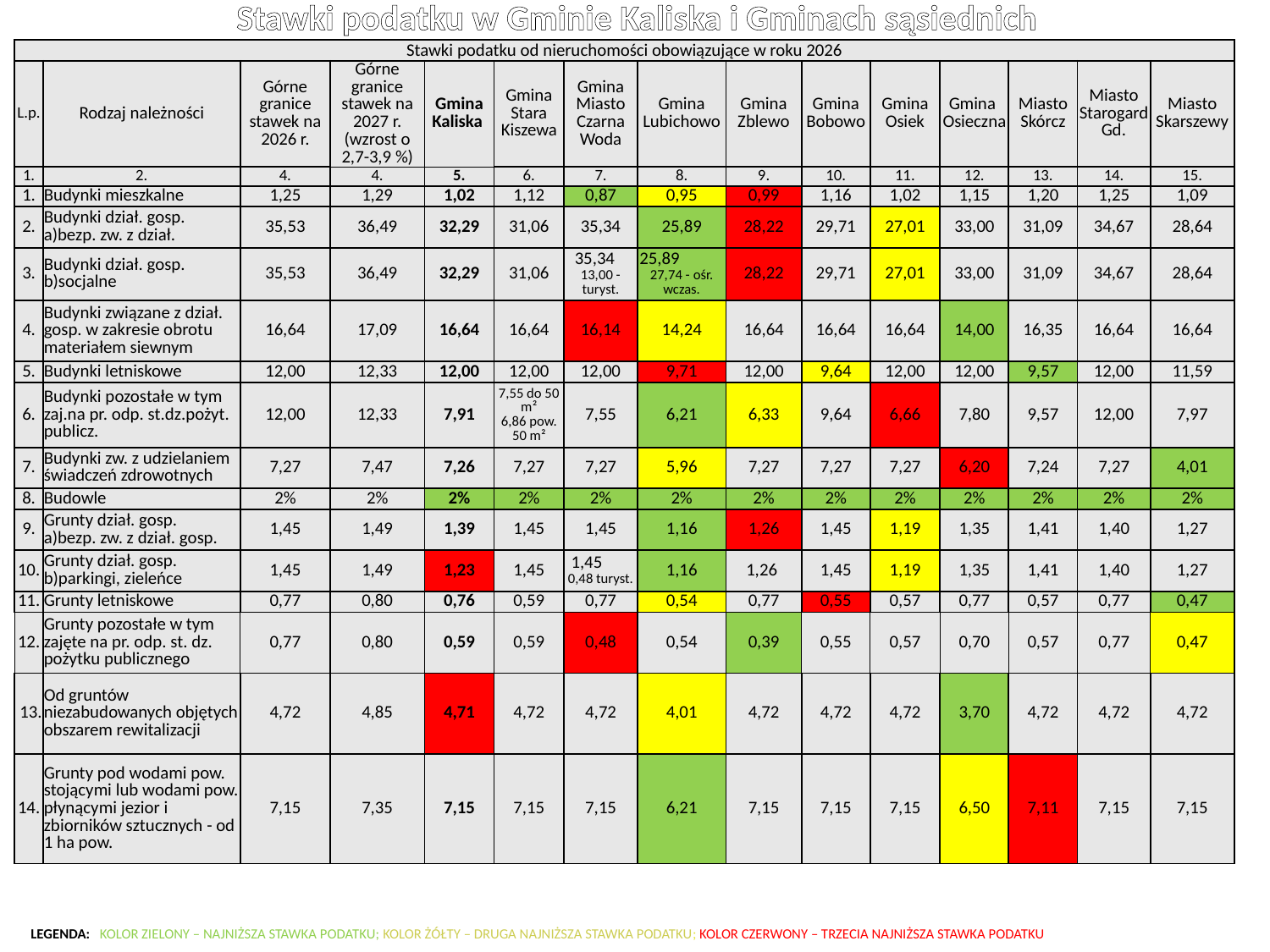

Stawki podatku w Gminie Kaliska i Gminach sąsiednich
| Stawki podatku od nieruchomości obowiązujące w roku 2026 |  |  |  |  |  |  |  |  |  |  |  |  |  |  |
| --- | --- | --- | --- | --- | --- | --- | --- | --- | --- | --- | --- | --- | --- | --- |
| L.p. | Rodzaj należności | Górne granice stawek na 2026 r. | Górne granice stawek na 2027 r. (wzrost o 2,7-3,9 %) | Gmina Kaliska | Gmina Stara Kiszewa | Gmina Miasto Czarna Woda | Gmina Lubichowo | Gmina Zblewo | Gmina Bobowo | Gmina Osiek | Gmina Osieczna | Miasto Skórcz | Miasto Starogard Gd. | Miasto Skarszewy |
| 1. | 2. | 4. | 4. | 5. | 6. | 7. | 8. | 9. | 10. | 11. | 12. | 13. | 14. | 15. |
| 1. | Budynki mieszkalne | 1,25 | 1,29 | 1,02 | 1,12 | 0,87 | 0,95 | 0,99 | 1,16 | 1,02 | 1,15 | 1,20 | 1,25 | 1,09 |
| 2. | Budynki dział. gosp. a)bezp. zw. z dział. | 35,53 | 36,49 | 32,29 | 31,06 | 35,34 | 25,89 | 28,22 | 29,71 | 27,01 | 33,00 | 31,09 | 34,67 | 28,64 |
| 3. | Budynki dział. gosp. b)socjalne | 35,53 | 36,49 | 32,29 | 31,06 | 35,34 13,00 - turyst. | 25,89 27,74 - ośr. wczas. | 28,22 | 29,71 | 27,01 | 33,00 | 31,09 | 34,67 | 28,64 |
| 4. | Budynki związane z dział. gosp. w zakresie obrotu materiałem siewnym | 16,64 | 17,09 | 16,64 | 16,64 | 16,14 | 14,24 | 16,64 | 16,64 | 16,64 | 14,00 | 16,35 | 16,64 | 16,64 |
| 5. | Budynki letniskowe | 12,00 | 12,33 | 12,00 | 12,00 | 12,00 | 9,71 | 12,00 | 9,64 | 12,00 | 12,00 | 9,57 | 12,00 | 11,59 |
| 6. | Budynki pozostałe w tym zaj.na pr. odp. st.dz.pożyt. publicz. | 12,00 | 12,33 | 7,91 | 7,55 do 50 m² 6,86 pow. 50 m² | 7,55 | 6,21 | 6,33 | 9,64 | 6,66 | 7,80 | 9,57 | 12,00 | 7,97 |
| 7. | Budynki zw. z udzielaniem świadczeń zdrowotnych | 7,27 | 7,47 | 7,26 | 7,27 | 7,27 | 5,96 | 7,27 | 7,27 | 7,27 | 6,20 | 7,24 | 7,27 | 4,01 |
| 8. | Budowle | 2% | 2% | 2% | 2% | 2% | 2% | 2% | 2% | 2% | 2% | 2% | 2% | 2% |
| 9. | Grunty dział. gosp. a)bezp. zw. z dział. gosp. | 1,45 | 1,49 | 1,39 | 1,45 | 1,45 | 1,16 | 1,26 | 1,45 | 1,19 | 1,35 | 1,41 | 1,40 | 1,27 |
| 10. | Grunty dział. gosp. b)parkingi, zieleńce | 1,45 | 1,49 | 1,23 | 1,45 | 1,45 0,48 turyst. | 1,16 | 1,26 | 1,45 | 1,19 | 1,35 | 1,41 | 1,40 | 1,27 |
| 11. | Grunty letniskowe | 0,77 | 0,80 | 0,76 | 0,59 | 0,77 | 0,54 | 0,77 | 0,55 | 0,57 | 0,77 | 0,57 | 0,77 | 0,47 |
| 12. | Grunty pozostałe w tym zajęte na pr. odp. st. dz. pożytku publicznego | 0,77 | 0,80 | 0,59 | 0,59 | 0,48 | 0,54 | 0,39 | 0,55 | 0,57 | 0,70 | 0,57 | 0,77 | 0,47 |
| 13. | Od gruntów niezabudowanych objętych obszarem rewitalizacji | 4,72 | 4,85 | 4,71 | 4,72 | 4,72 | 4,01 | 4,72 | 4,72 | 4,72 | 3,70 | 4,72 | 4,72 | 4,72 |
| 14. | Grunty pod wodami pow. stojącymi lub wodami pow. płynącymi jezior i zbiorników sztucznych - od 1 ha pow. | 7,15 | 7,35 | 7,15 | 7,15 | 7,15 | 6,21 | 7,15 | 7,15 | 7,15 | 6,50 | 7,11 | 7,15 | 7,15 |
LEGENDA:   KOLOR ZIELONY – NAJNIŻSZA STAWKA PODATKU; KOLOR ŻÓŁTY – DRUGA NAJNIŻSZA STAWKA PODATKU; KOLOR CZERWONY – TRZECIA NAJNIŻSZA STAWKA PODATKU